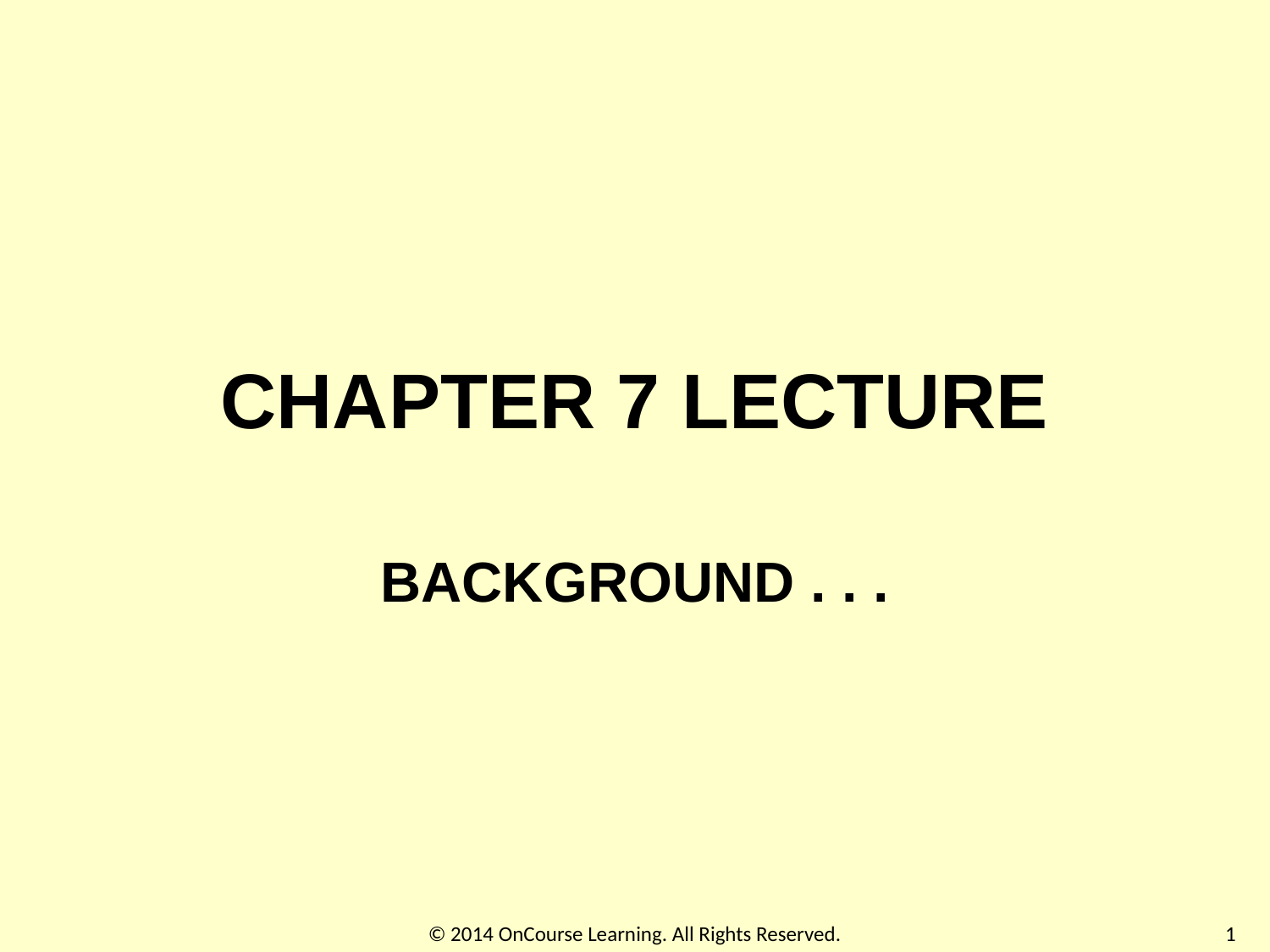

# CHAPTER 7 LECTURE
BACKGROUND . . .
© 2014 OnCourse Learning. All Rights Reserved.
1